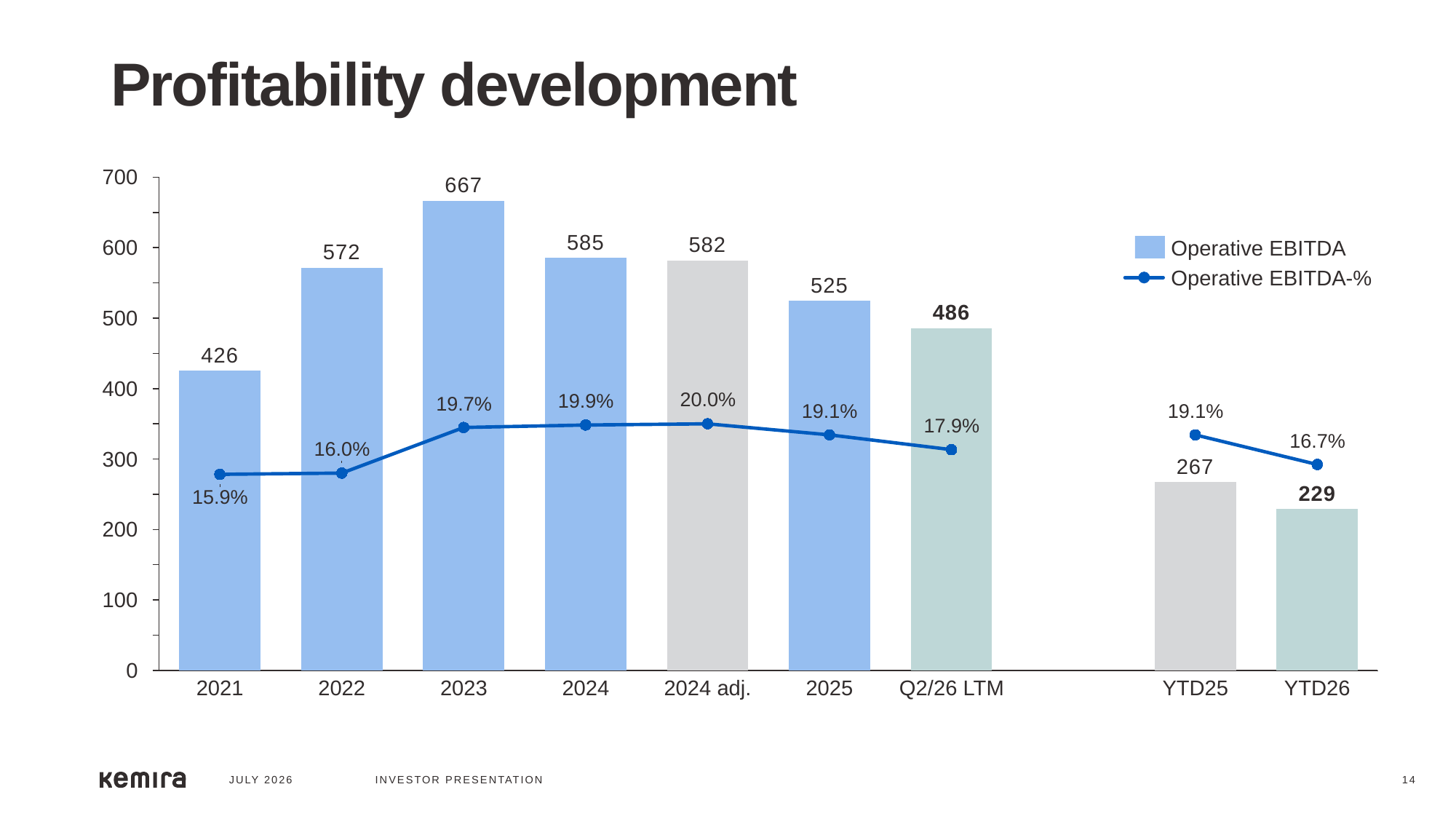

Profitability development

### Chart

| Category |  |  |
|---|---|---|
700

600
Operative EBITDA
Operative EBITDA-%

500
400
20.0%
19.9%
19.7%
19.1%
19.1%
17.9%
16.7%
16.0%
300
15.9%
200
100
0
2021
2022
2023
2024
2024 adj.
2025
Q2/26 LTM
YTD25
YTD26
JULY 2026
INVESTOR PRESENTATION
14